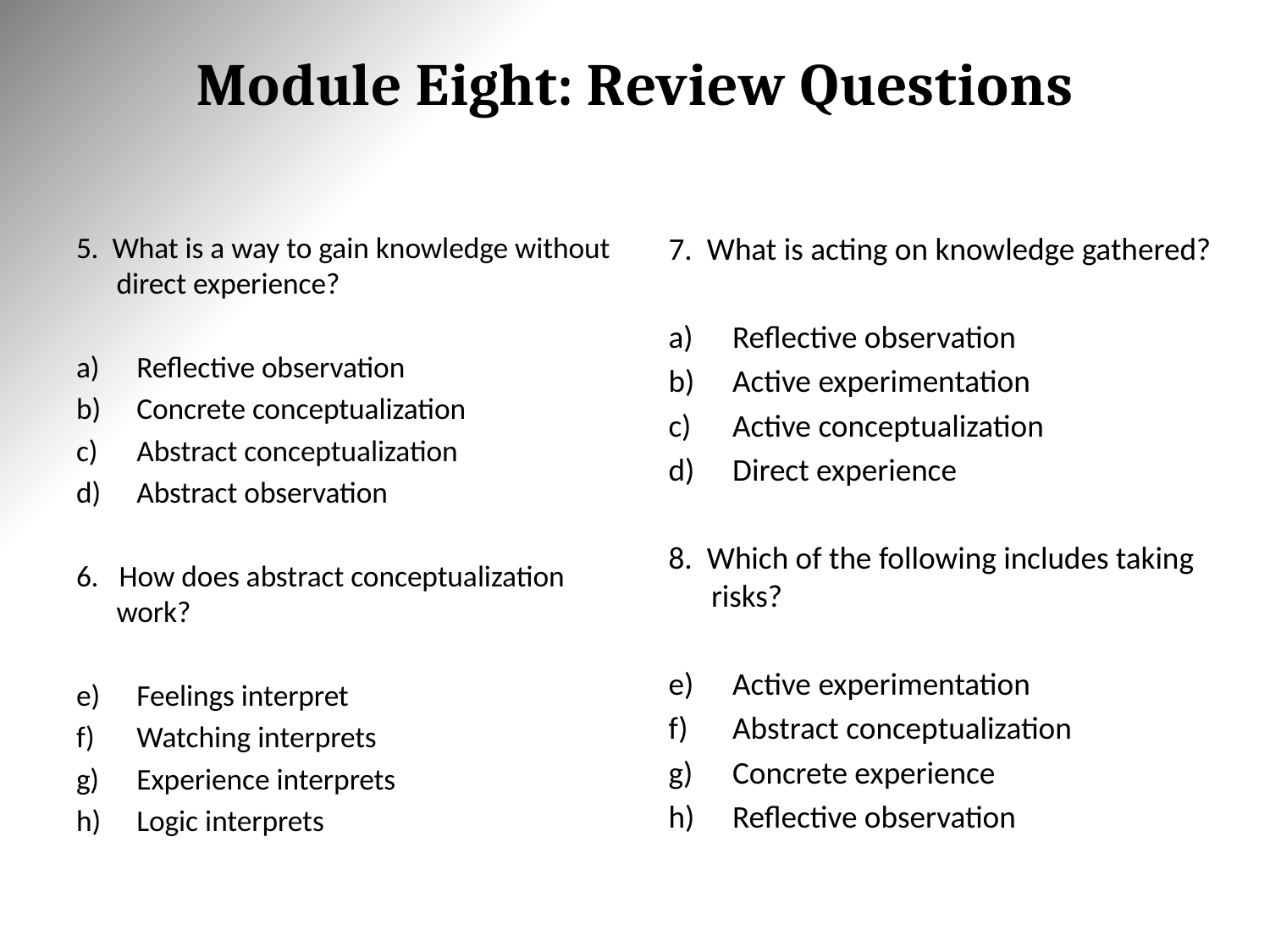

# Module Eight: Review Questions
5.  What is a way to gain knowledge without direct experience?

Reflective observation
Concrete conceptualization
Abstract conceptualization
Abstract observation

6.   How does abstract conceptualization work?

Feelings interpret
Watching interprets
Experience interprets
Logic interprets
7.  What is acting on knowledge gathered?

Reflective observation
Active experimentation
Active conceptualization
Direct experience

8.  Which of the following includes taking risks?

Active experimentation
Abstract conceptualization
Concrete experience
Reflective observation